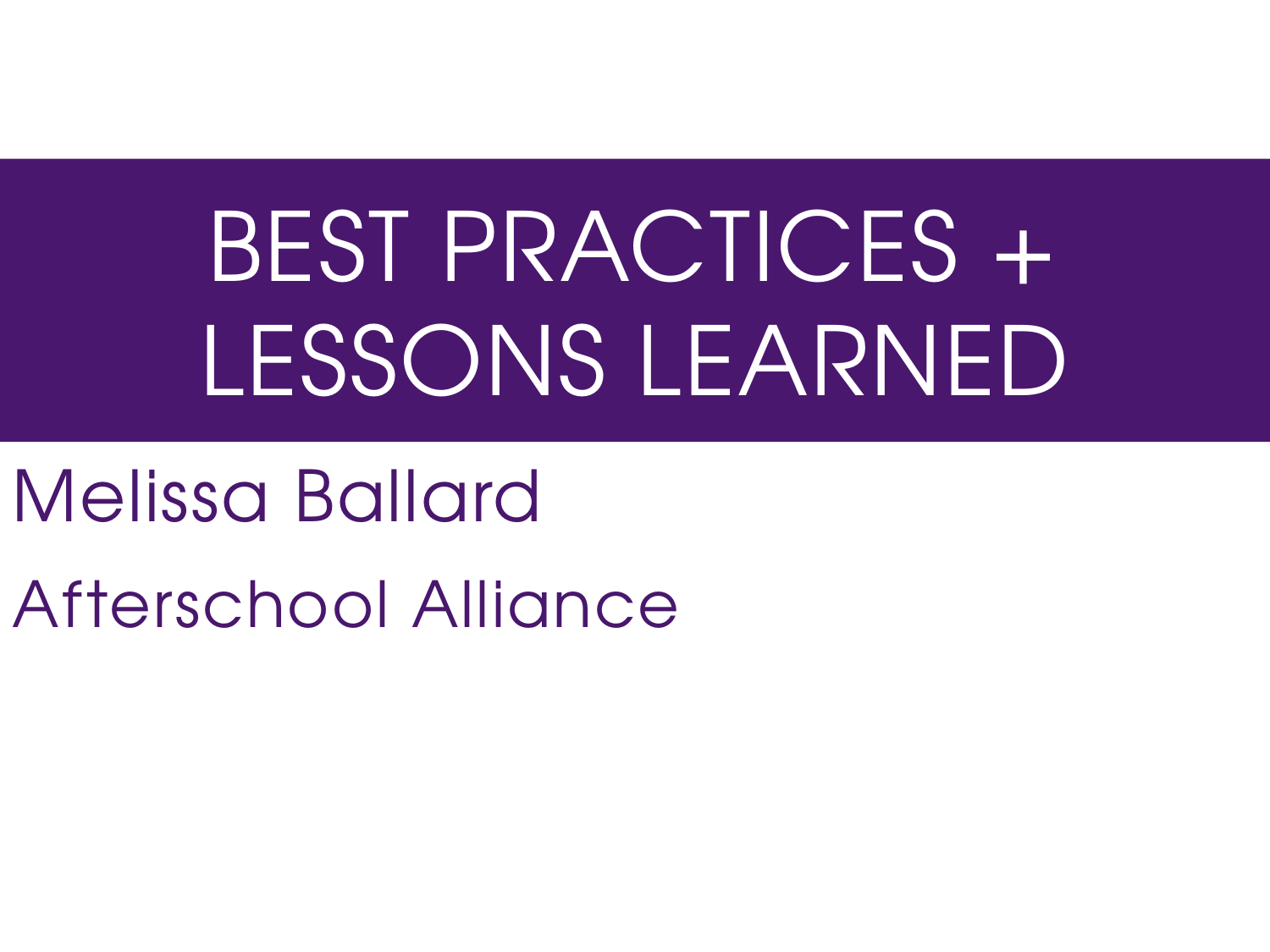

BEST PRACTICES + LESSONS LEARNED

Melissa Ballard
Afterschool Alliance